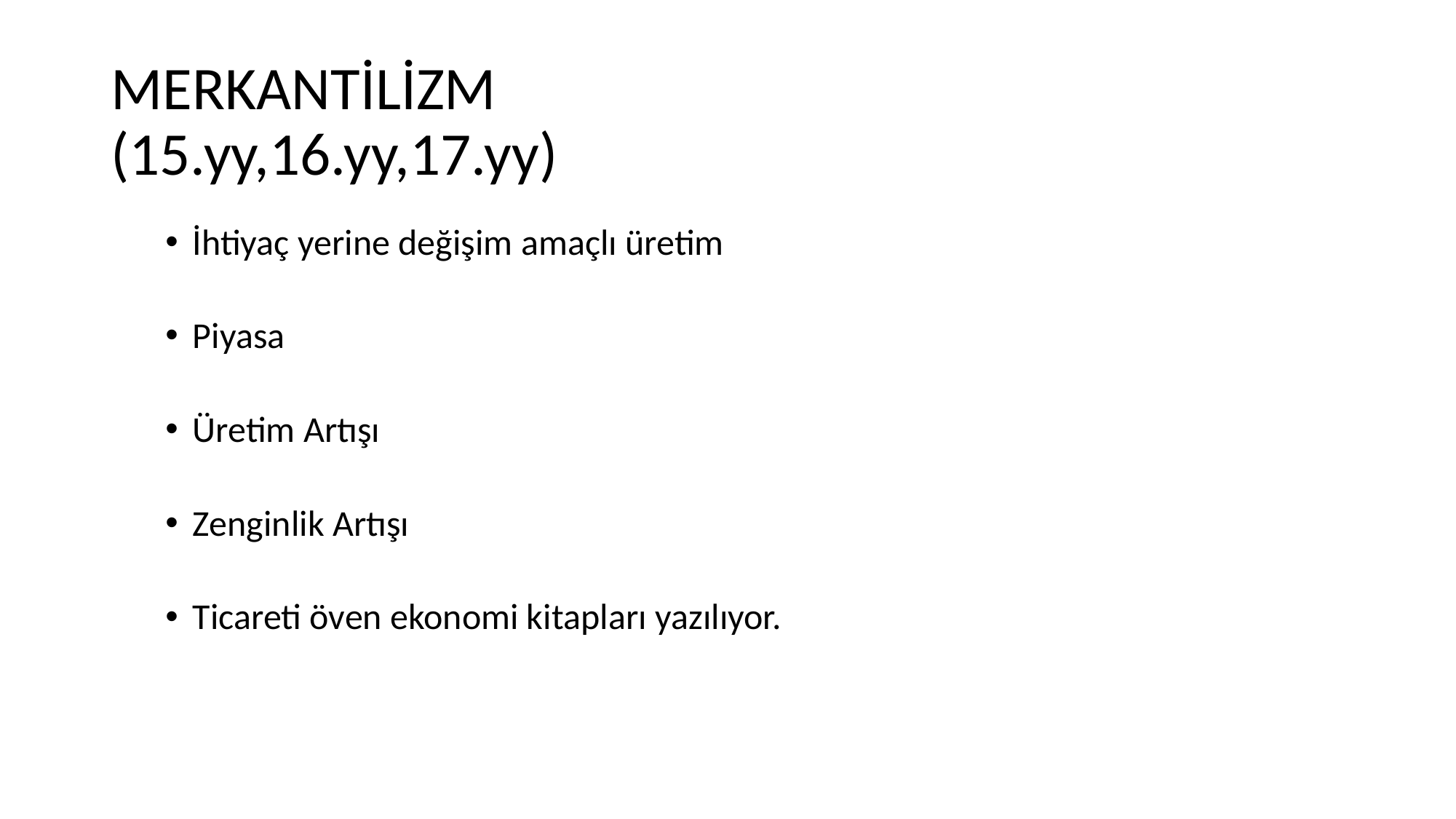

# MERKANTİLİZM (15.yy,16.yy,17.yy)
İhtiyaç yerine değişim amaçlı üretim

Piyasa

Üretim Artışı

Zenginlik Artışı

Ticareti öven ekonomi kitapları yazılıyor.